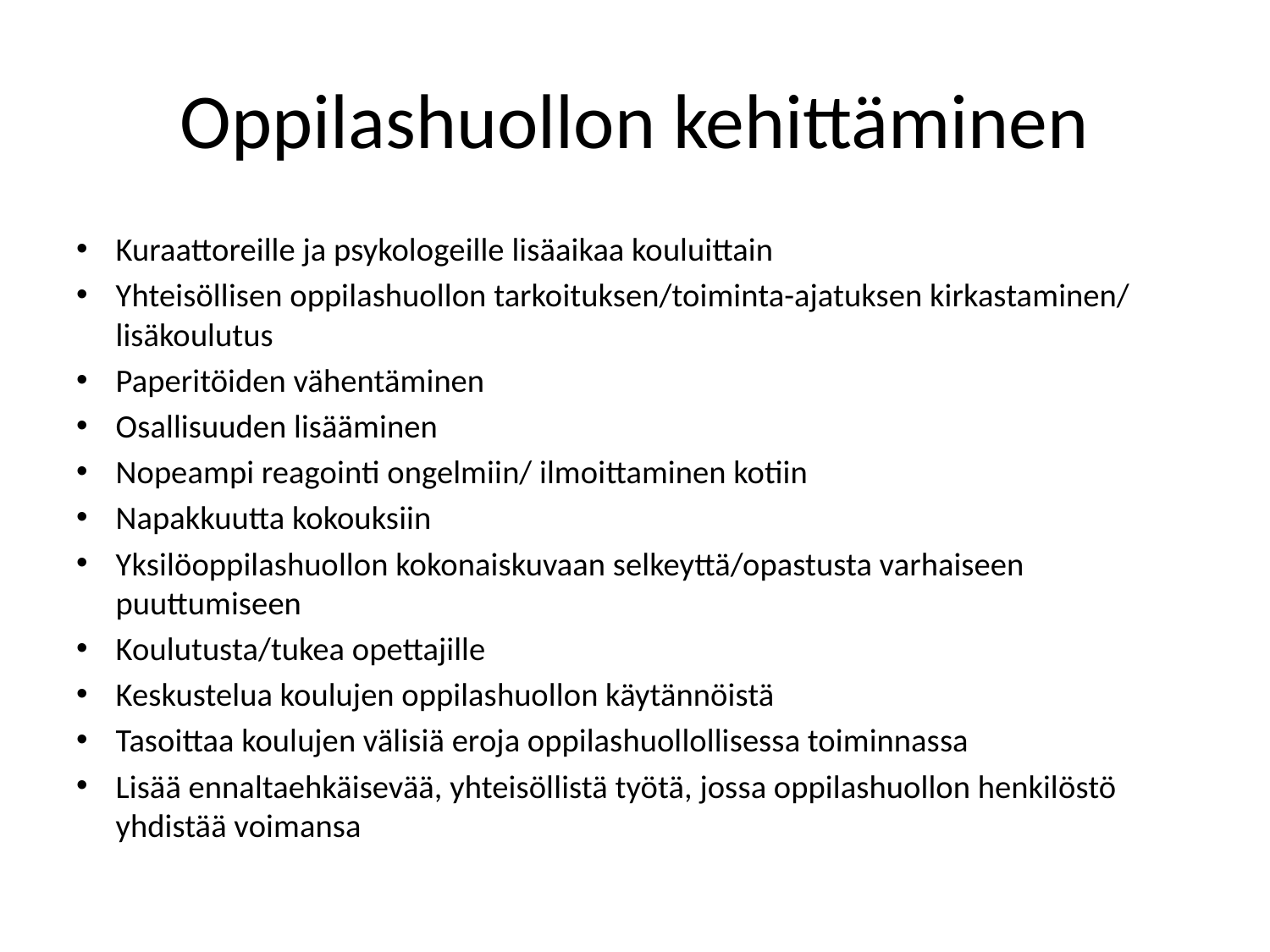

# Oppilashuollon kehittäminen
Kuraattoreille ja psykologeille lisäaikaa kouluittain
Yhteisöllisen oppilashuollon tarkoituksen/toiminta-ajatuksen kirkastaminen/ lisäkoulutus
Paperitöiden vähentäminen
Osallisuuden lisääminen
Nopeampi reagointi ongelmiin/ ilmoittaminen kotiin
Napakkuutta kokouksiin
Yksilöoppilashuollon kokonaiskuvaan selkeyttä/opastusta varhaiseen puuttumiseen
Koulutusta/tukea opettajille
Keskustelua koulujen oppilashuollon käytännöistä
Tasoittaa koulujen välisiä eroja oppilashuollollisessa toiminnassa
Lisää ennaltaehkäisevää, yhteisöllistä työtä, jossa oppilashuollon henkilöstö yhdistää voimansa